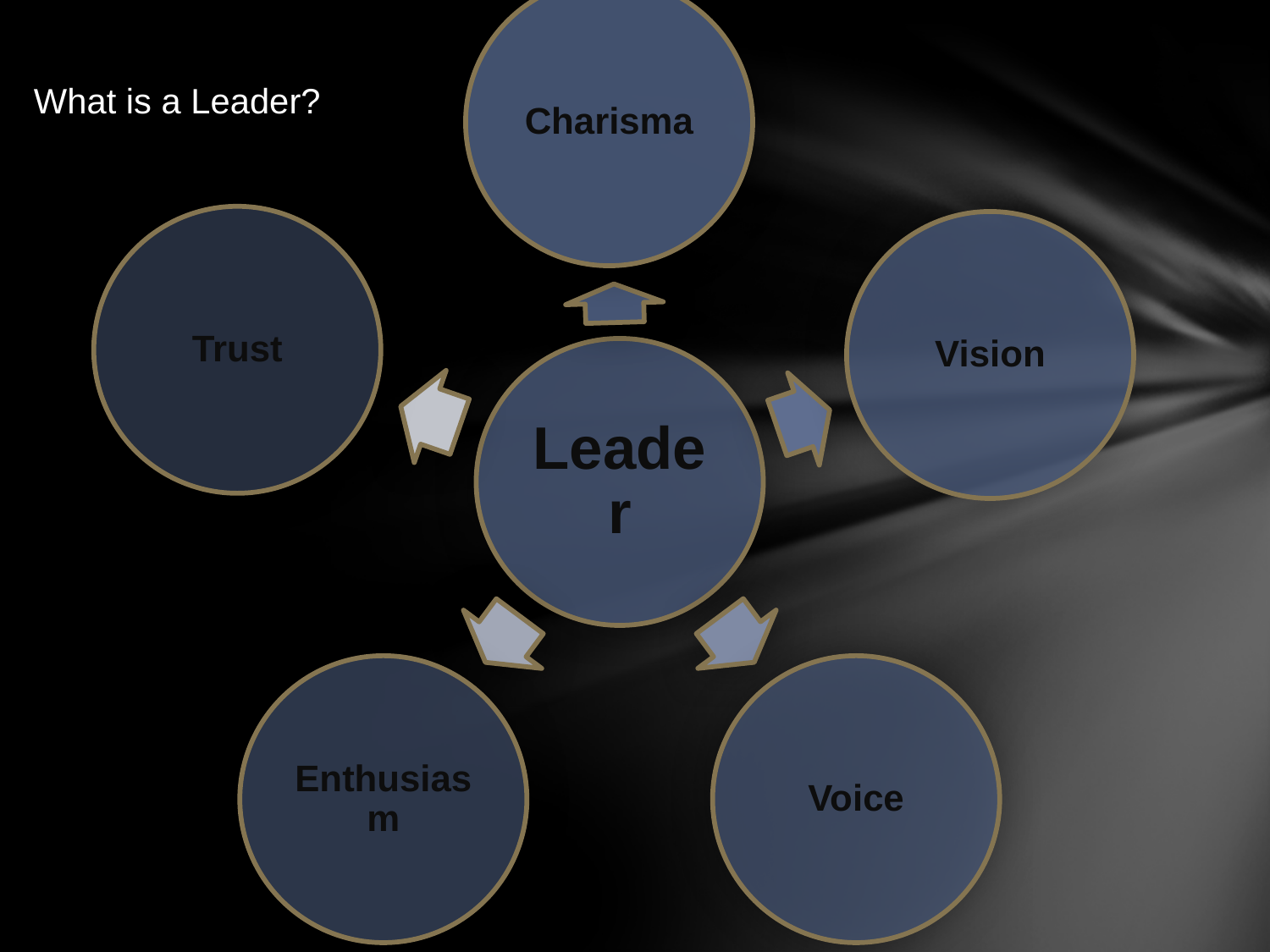

Leader

Charisma

Vision

Voice

Enthusiasm

Trust
What is a Leader?